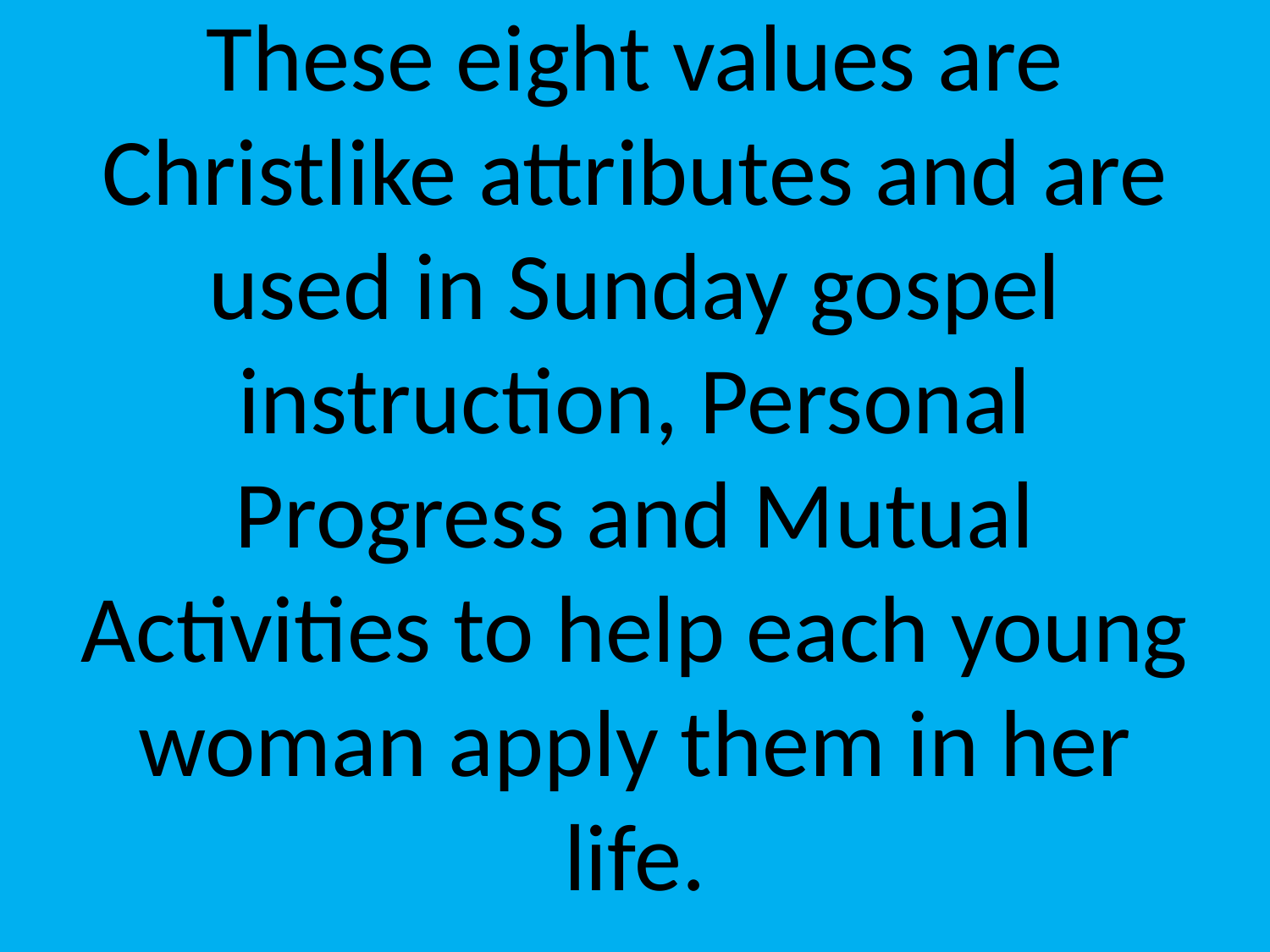

# These eight values are Christlike attributes and are used in Sunday gospel instruction, Personal Progress and Mutual Activities to help each young woman apply them in her life.